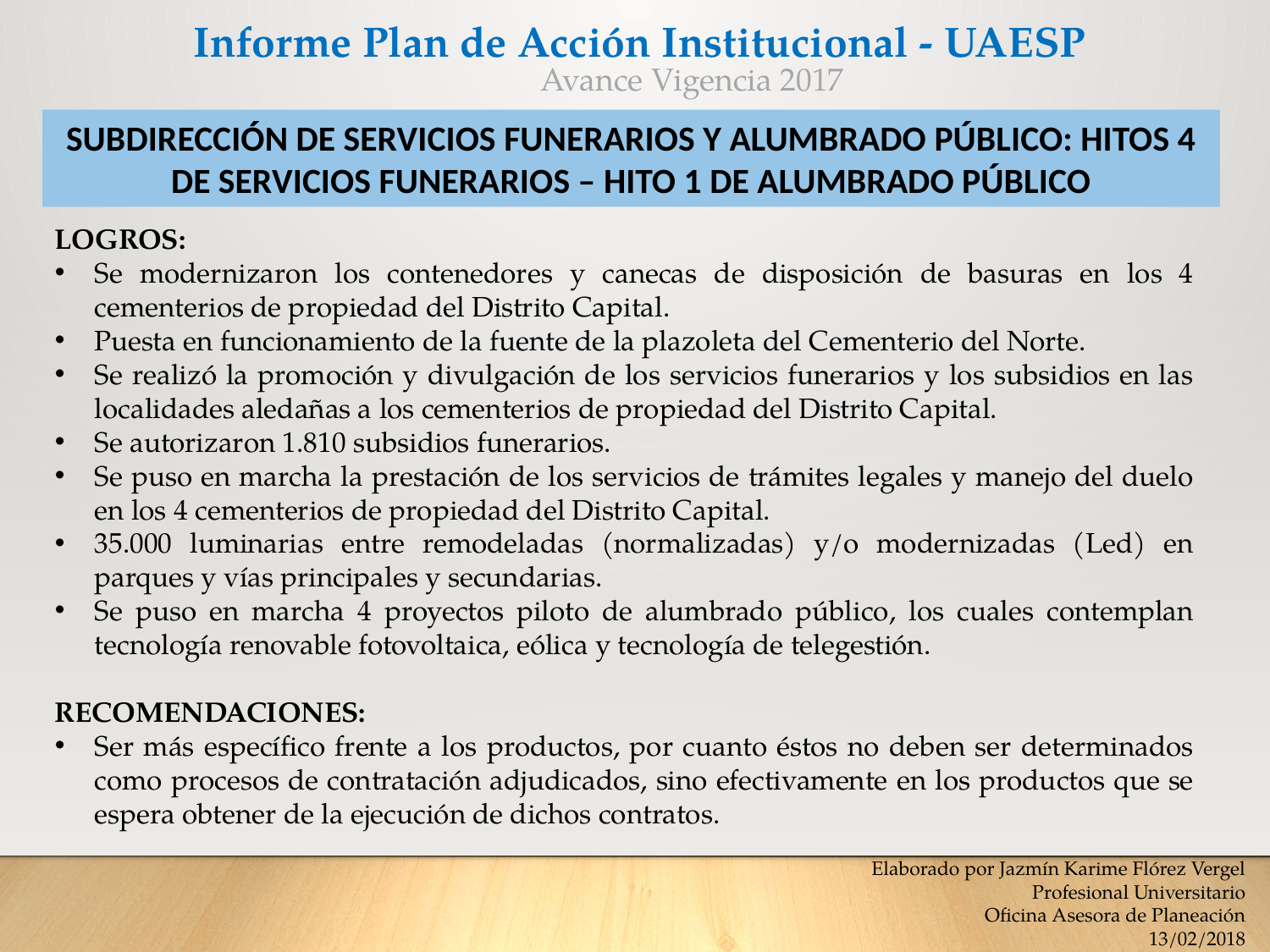

Informe Plan de Acción Institucional - UAESP
Avance Vigencia 2017
SUBDIRECCIÓN DE SERVICIOS FUNERARIOS Y ALUMBRADO PÚBLICO: HITOS 4 DE SERVICIOS FUNERARIOS – HITO 1 DE ALUMBRADO PÚBLICO
LOGROS:
Se modernizaron los contenedores y canecas de disposición de basuras en los 4 cementerios de propiedad del Distrito Capital.
Puesta en funcionamiento de la fuente de la plazoleta del Cementerio del Norte.
Se realizó la promoción y divulgación de los servicios funerarios y los subsidios en las localidades aledañas a los cementerios de propiedad del Distrito Capital.
Se autorizaron 1.810 subsidios funerarios.
Se puso en marcha la prestación de los servicios de trámites legales y manejo del duelo en los 4 cementerios de propiedad del Distrito Capital.
35.000 luminarias entre remodeladas (normalizadas) y/o modernizadas (Led) en parques y vías principales y secundarias.
Se puso en marcha 4 proyectos piloto de alumbrado público, los cuales contemplan tecnología renovable fotovoltaica, eólica y tecnología de telegestión.

RECOMENDACIONES:
Ser más específico frente a los productos, por cuanto éstos no deben ser determinados como procesos de contratación adjudicados, sino efectivamente en los productos que se espera obtener de la ejecución de dichos contratos.

Elaborado por Jazmín Karime Flórez Vergel
Profesional Universitario
Oficina Asesora de Planeación
13/02/2018